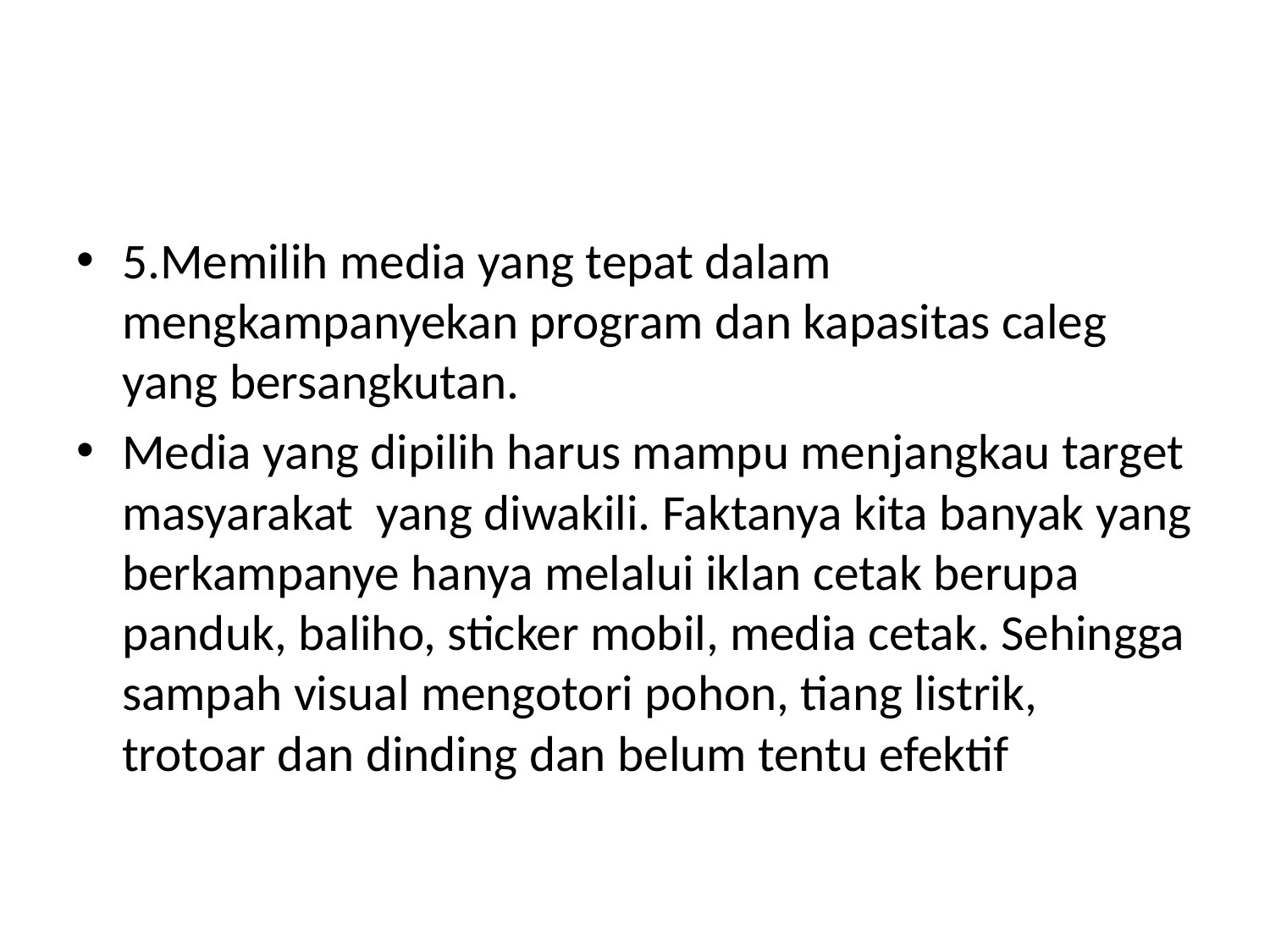

#
5.Memilih media yang tepat dalam mengkampanyekan program dan kapasitas caleg yang bersangkutan.
Media yang dipilih harus mampu menjangkau target masyarakat  yang diwakili. Faktanya kita banyak yang berkampanye hanya melalui iklan cetak berupa panduk, baliho, sticker mobil, media cetak. Sehingga sampah visual mengotori pohon, tiang listrik, trotoar dan dinding dan belum tentu efektif